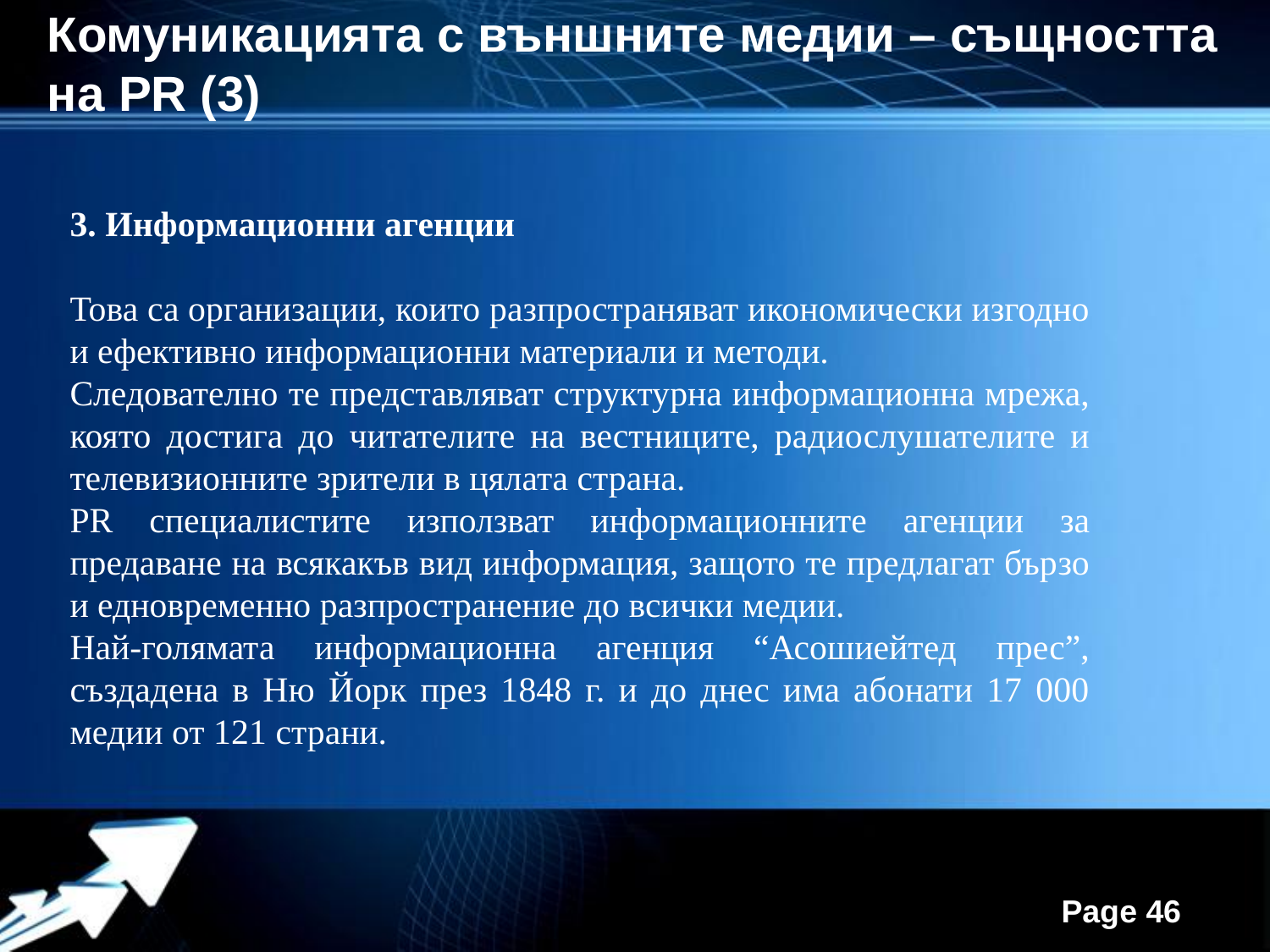

Комуникацията с външните медии – същността на PR (3)
3. Информационни агенции

Това са организации, които разпространяват икономически изгодно и ефективно информационни материали и методи.
Следователно те представляват структурна информационна мрежа, която достига до читателите на вестниците, радиослушателите и телевизионните зрители в цялата страна.
PR специалистите използват информационните агенции за предаване на всякакъв вид информация, защото те предлагат бързо и едновременно разпространение до всички медии.
Най-голямата информационна агенция “Асошиейтед прес”, създадена в Ню Йорк през 1848 г. и до днес има абонати 17 000 медии от 121 страни.